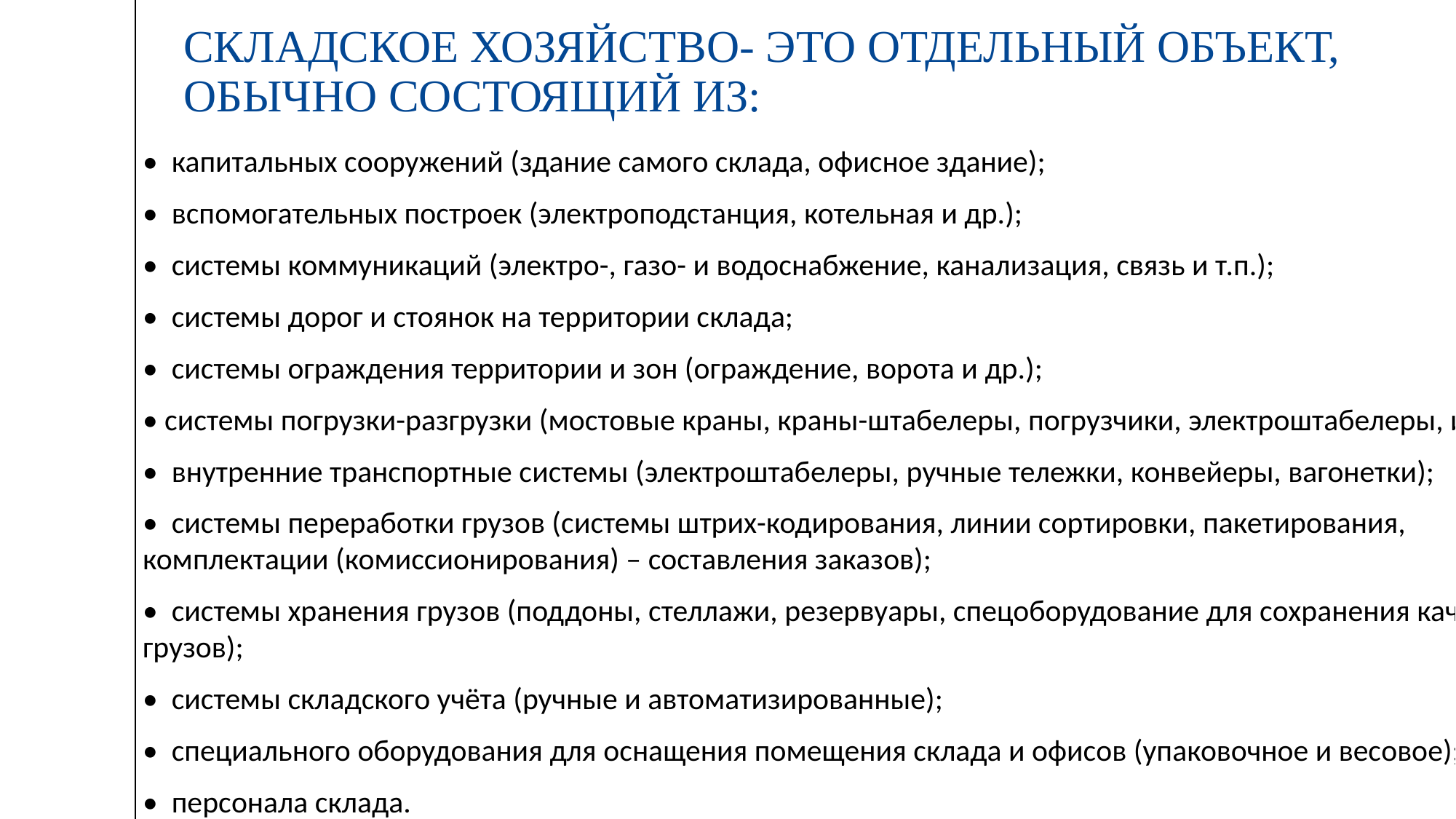

# Складское хозяйство- это отдельный объект, обычно состоящий из:
•  капитальных сооружений (здание самого склада, офисное здание);
•  вспомогательных построек (электроподстанция, котельная и др.);
•  системы коммуникаций (электро-, газо- и водоснабжение, канали­зация, связь и т.п.);
•  системы дорог и стоянок на территории склада;
•  системы ограждения территории и зон (ограждение, ворота и др.);
• системы погрузки-разгрузки (мостовые краны, краны-штабелеры, погрузчики, электроштабелеры, и т.п.);
•  внутренние транспортные системы (электроштабелеры, ручные тележки, конвейеры, вагонетки);
•  системы переработки грузов (системы штрих-кодирования, линии сортировки, пакетирования, комплектации (комиссионирования) – составления заказов);
•  системы хранения грузов (поддоны, стеллажи, резервуары, спецоборудование для сохранения качества грузов);
•  системы складского учёта (ручные и автоматизированные);
•  специального оборудования для оснащения помещения склада и офисов (упаковочное и весовое);
•  персонала склада.